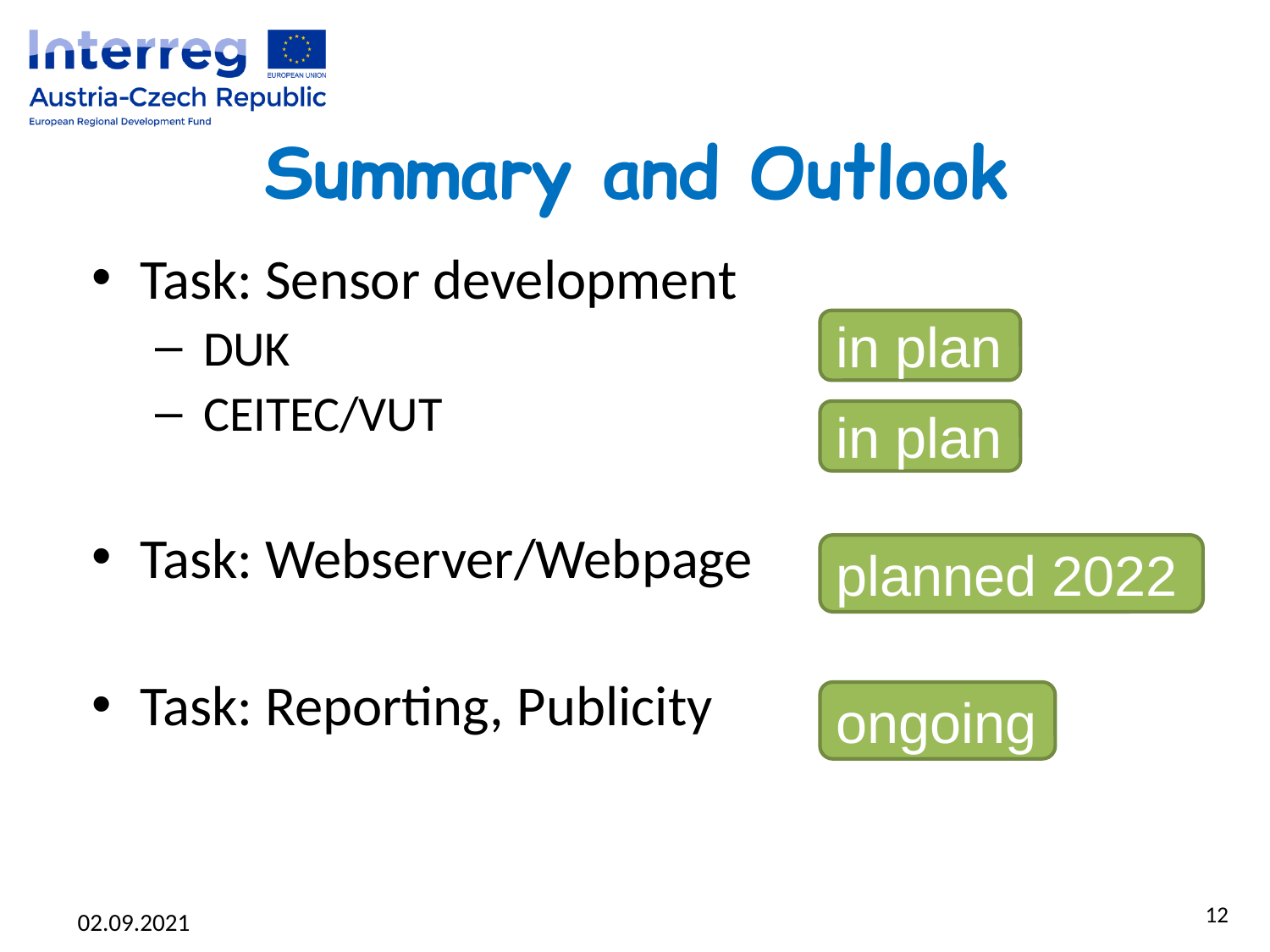

# Summary and Outlook
Task: Sensor development
DUK
CEITEC/VUT

Task: Webserver/Webpage

Task: Reporting, Publicity
in plan
in plan
planned 2022
ongoing
12